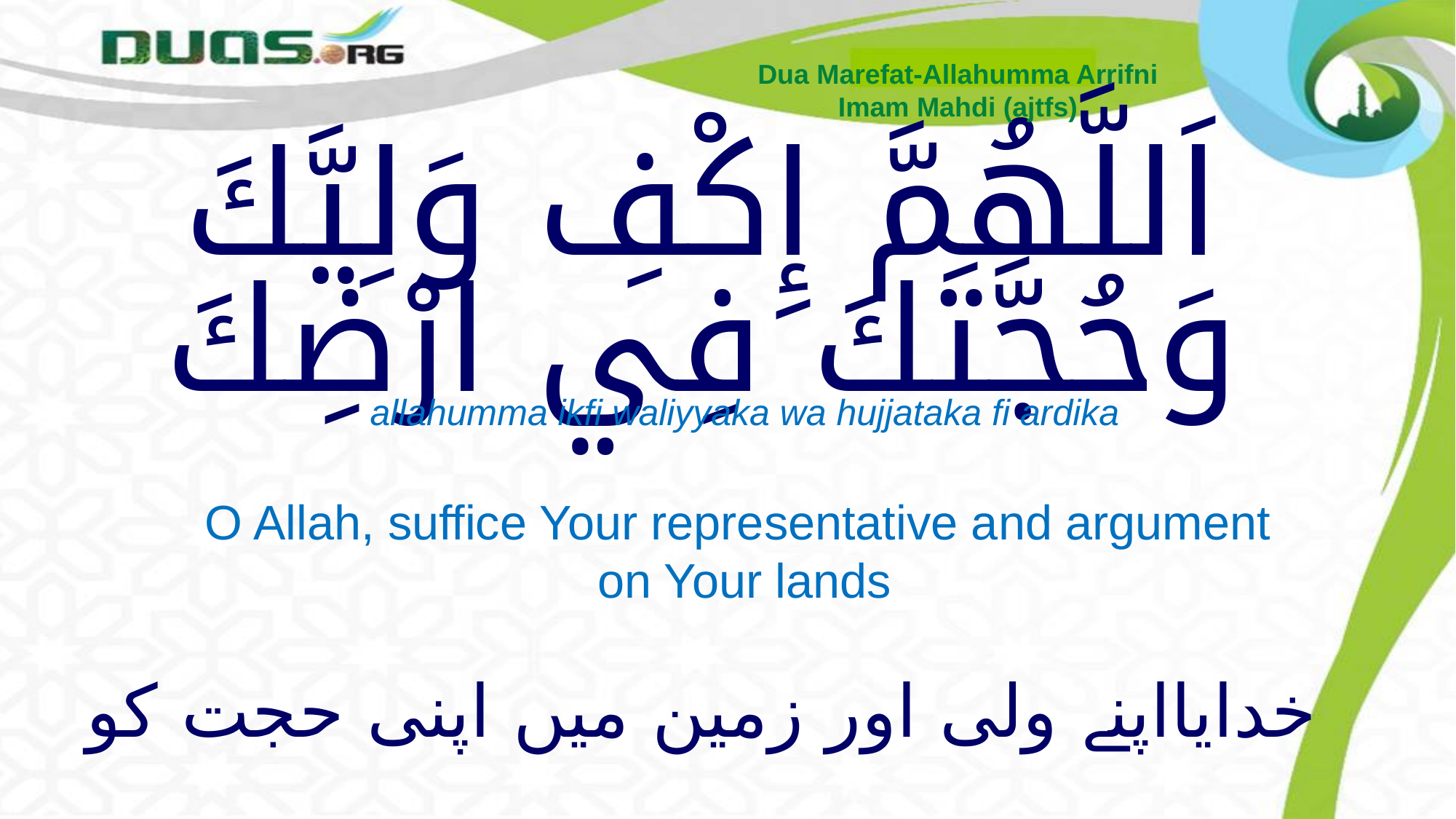

Dua Marefat-Allahumma Arrifni
Imam Mahdi (ajtfs)
# اَللَّهُمَّ إِكْفِ وَلِيَّكَ وَحُجَّتَكَ فِي ارْضِكَ

allahumma ikfi waliyyaka wa hujjataka fi ardika

O Allah, suffice Your representative and argument
on Your lands
خدایااپنے ولی اور زمین میں اپنی حجت کو